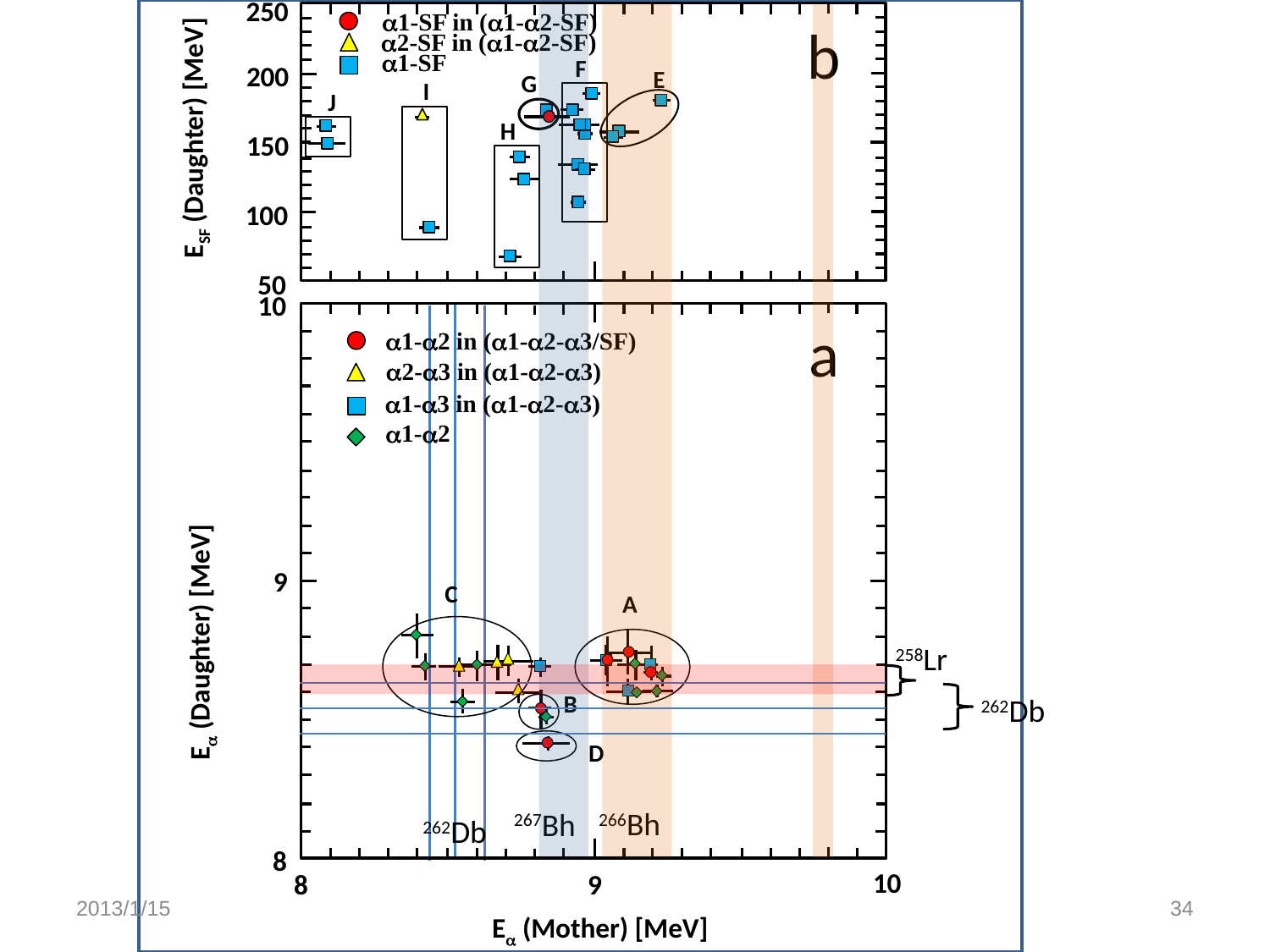

α1-SF in (α1-α2-SF)
250

α2-SF in (α1-α2-SF)

α1-SF
F
200

E
G
I
J

H

ESF (Daughter) [MeV]

150

100

50
10

α1-α2 in (α1-α2-α3/SF)

α2-α3 in (α1-α2-α3)

α1-α3 in (α1-α2-α3)

α1-α2

9
C
A

Eα (Daughter) [MeV]

B

D

8
10
8
9
Eα (Mother) [MeV]
b
a

258Lr

262Db
266Bh
267Bh
262Db
2013/1/15
RIBF SEMINAR
34